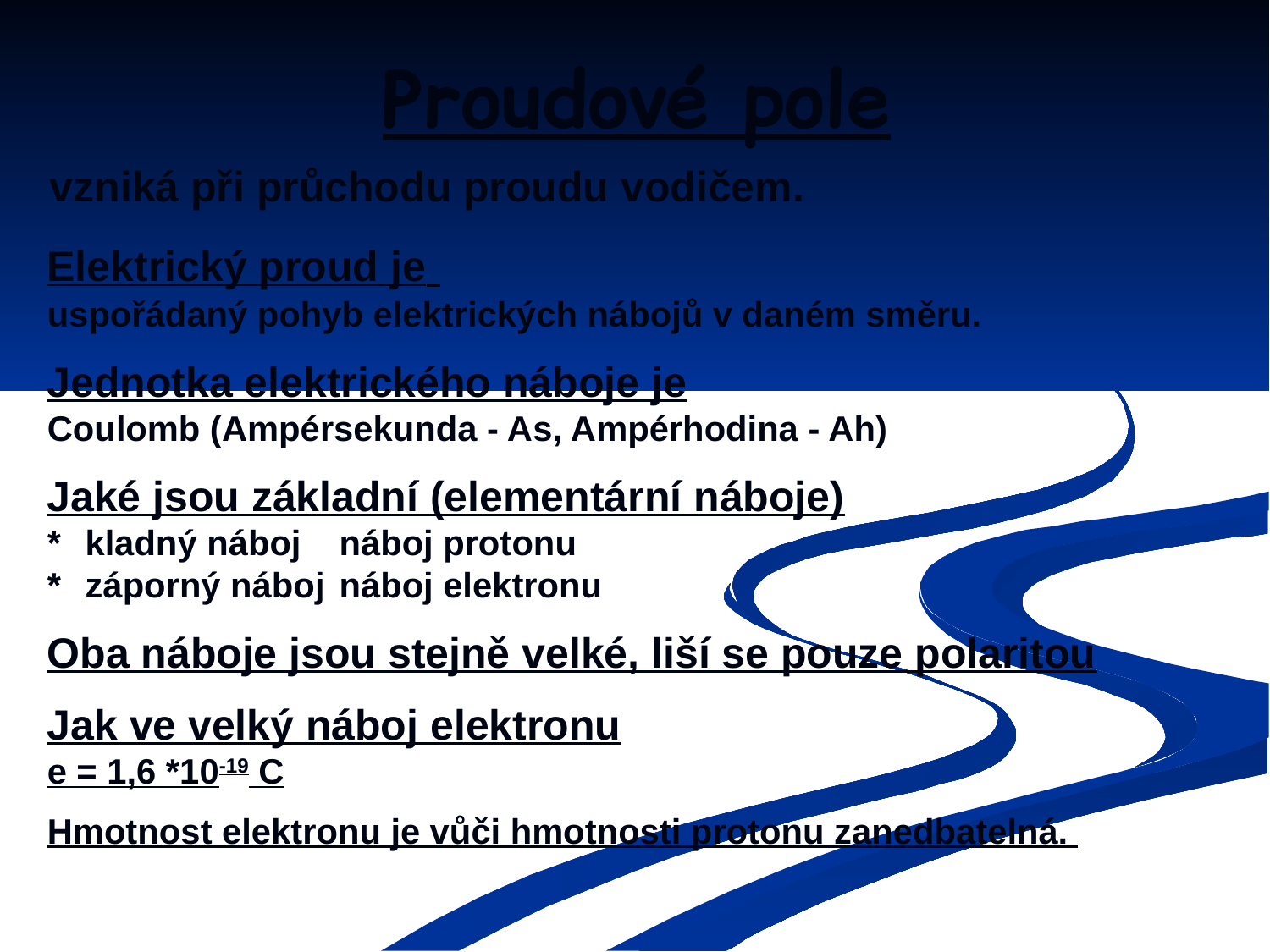

# Proudové pole
vzniká při průchodu proudu vodičem.
Elektrický proud je
uspořádaný pohyb elektrických nábojů v daném směru.
Jednotka elektrického náboje je
Coulomb (Ampérsekunda - As, Ampérhodina - Ah)
Jaké jsou základní (elementární náboje)
*	kladný náboj	náboj protonu
*	záporný náboj	náboj elektronu
Oba náboje jsou stejně velké, liší se pouze polaritou
Jak ve velký náboj elektronu
e = 1,6 *10-19 C
Hmotnost elektronu je vůči hmotnosti protonu zanedbatelná.